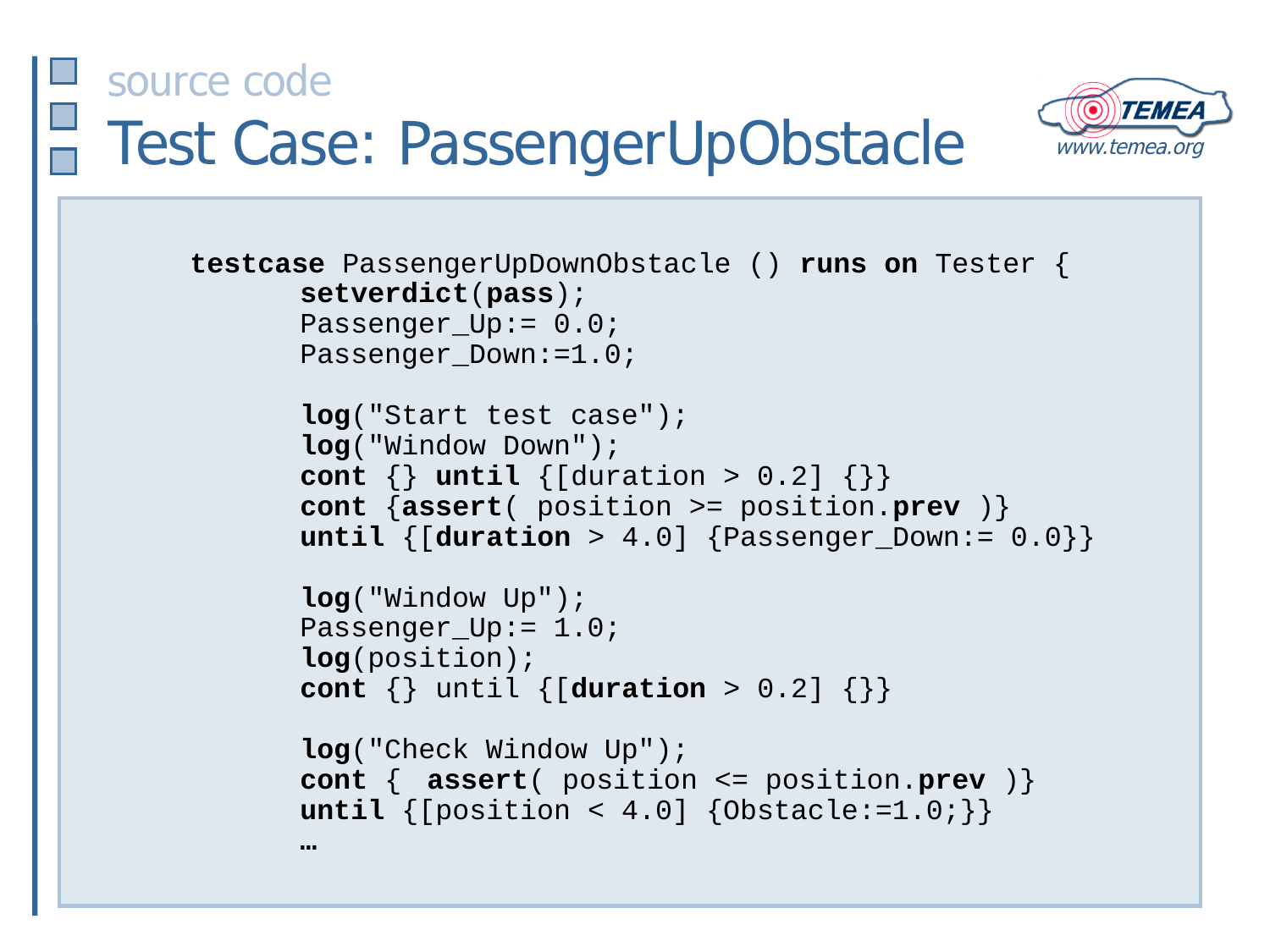

# source code Test Case: PassengerUpObstacle
	 testcase PassengerUpDownObstacle () runs on Tester {
		setverdict(pass);
		Passenger_Up:= 0.0;
		Passenger_Down:=1.0;

		log("Start test case");
		log("Window Down");
		cont {} until {[duration > 0.2] {}}
		cont {assert( position >= position.prev )}
		until {[duration > 4.0] {Passenger_Down:= 0.0}}

		log("Window Up");
		Passenger_Up:= 1.0;
		log(position);
		cont {} until {[duration > 0.2] {}}

		log("Check Window Up");
		cont {	assert( position <= position.prev )}
		until {[position < 4.0] {Obstacle:=1.0;}}
		…